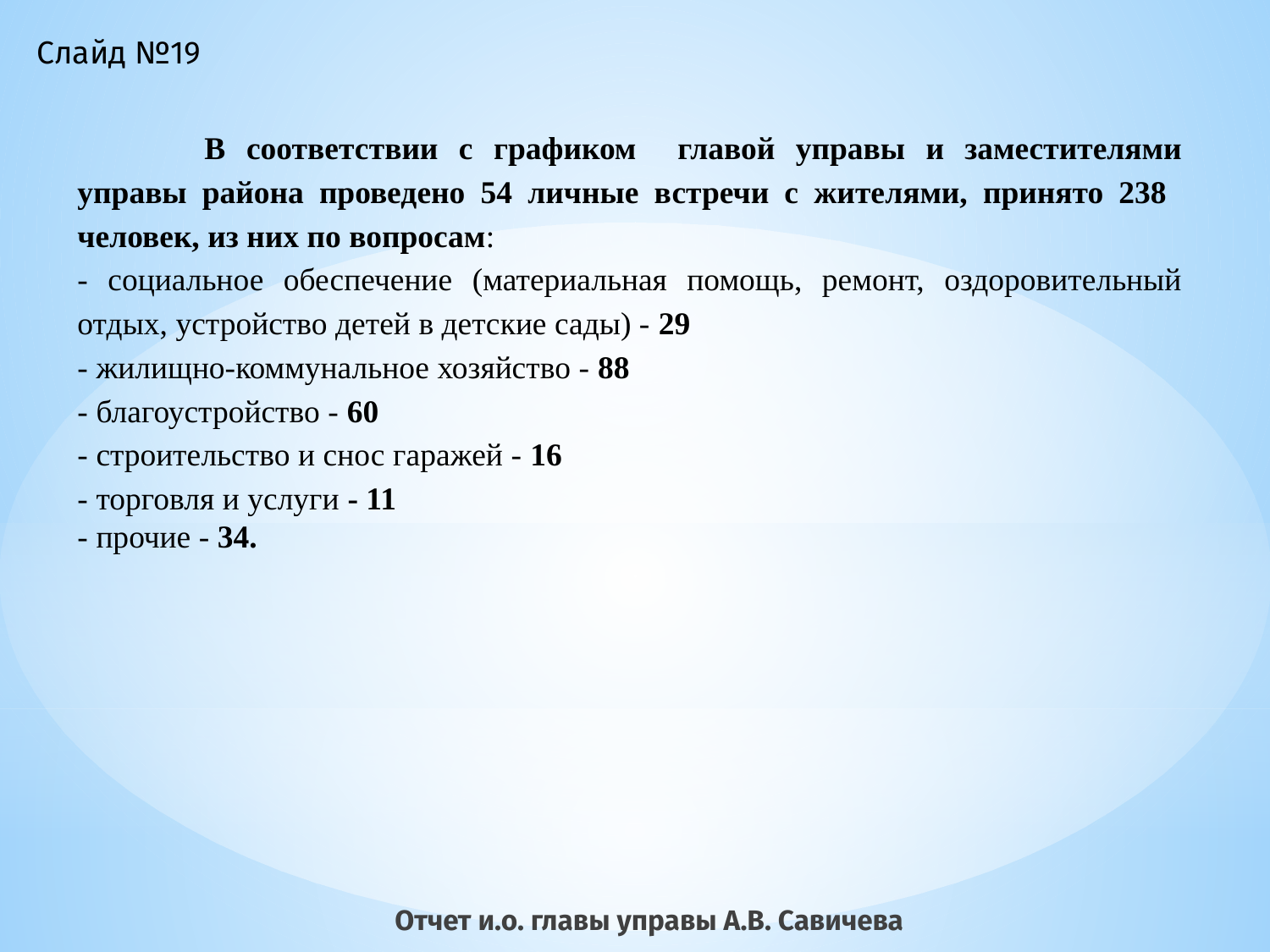

Слайд №19
	В соответствии с графиком  главой управы и заместителями управы района проведено 54 личные встречи с жителями, принято 238  человек, из них по вопросам:
- социальное обеспечение (материальная помощь, ремонт, оздоровительный отдых, устройство детей в детские сады) - 29
- жилищно-коммунальное хозяйство - 88
- благоустройство - 60
- строительство и снос гаражей - 16
- торговля и услуги - 11
- прочие - 34.
Отчет и.о. главы управы А.В. Савичева